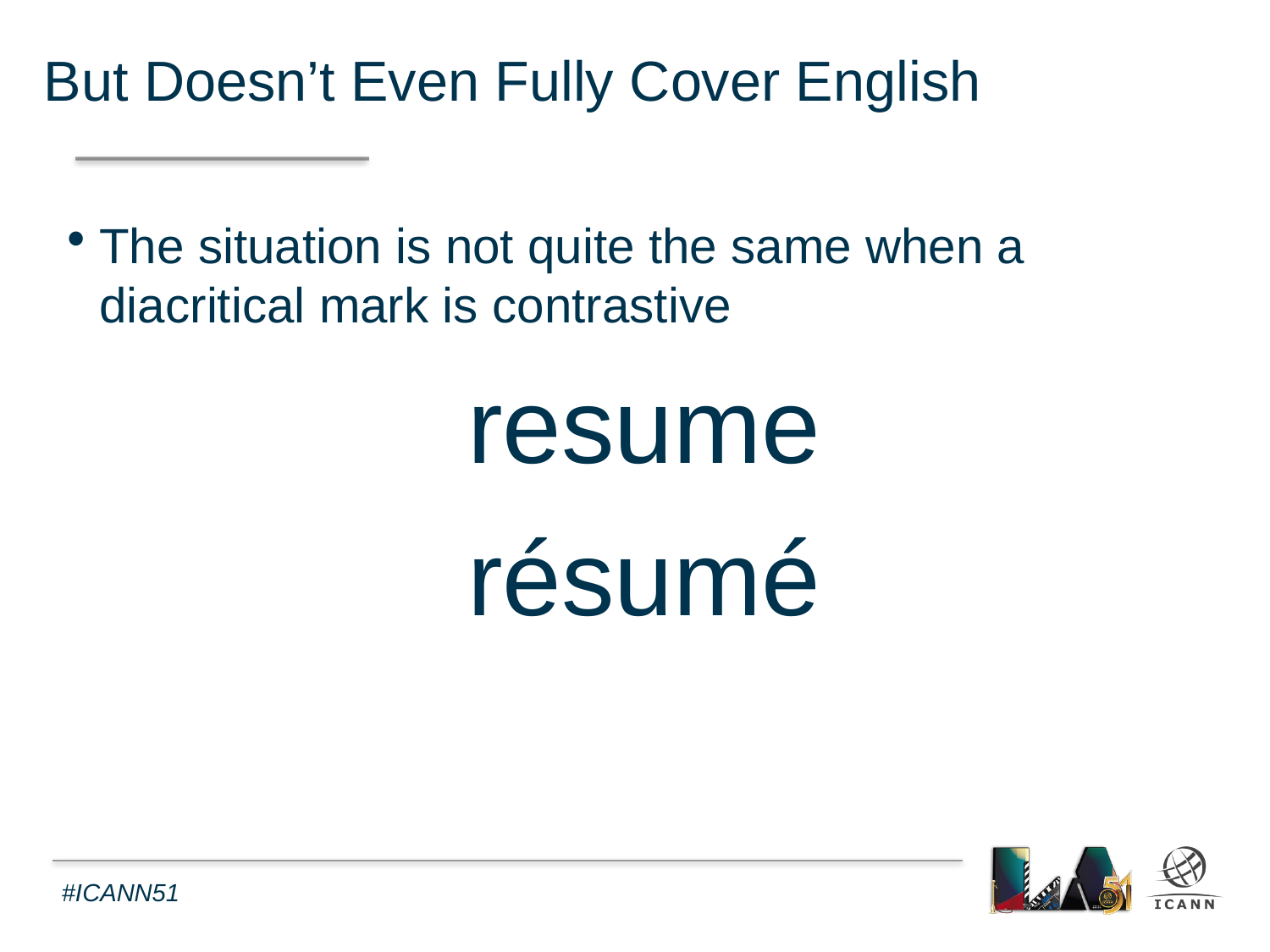

But Doesn’t Even Fully Cover English
The situation is not quite the same when a diacritical mark is contrastive
resume
résumé